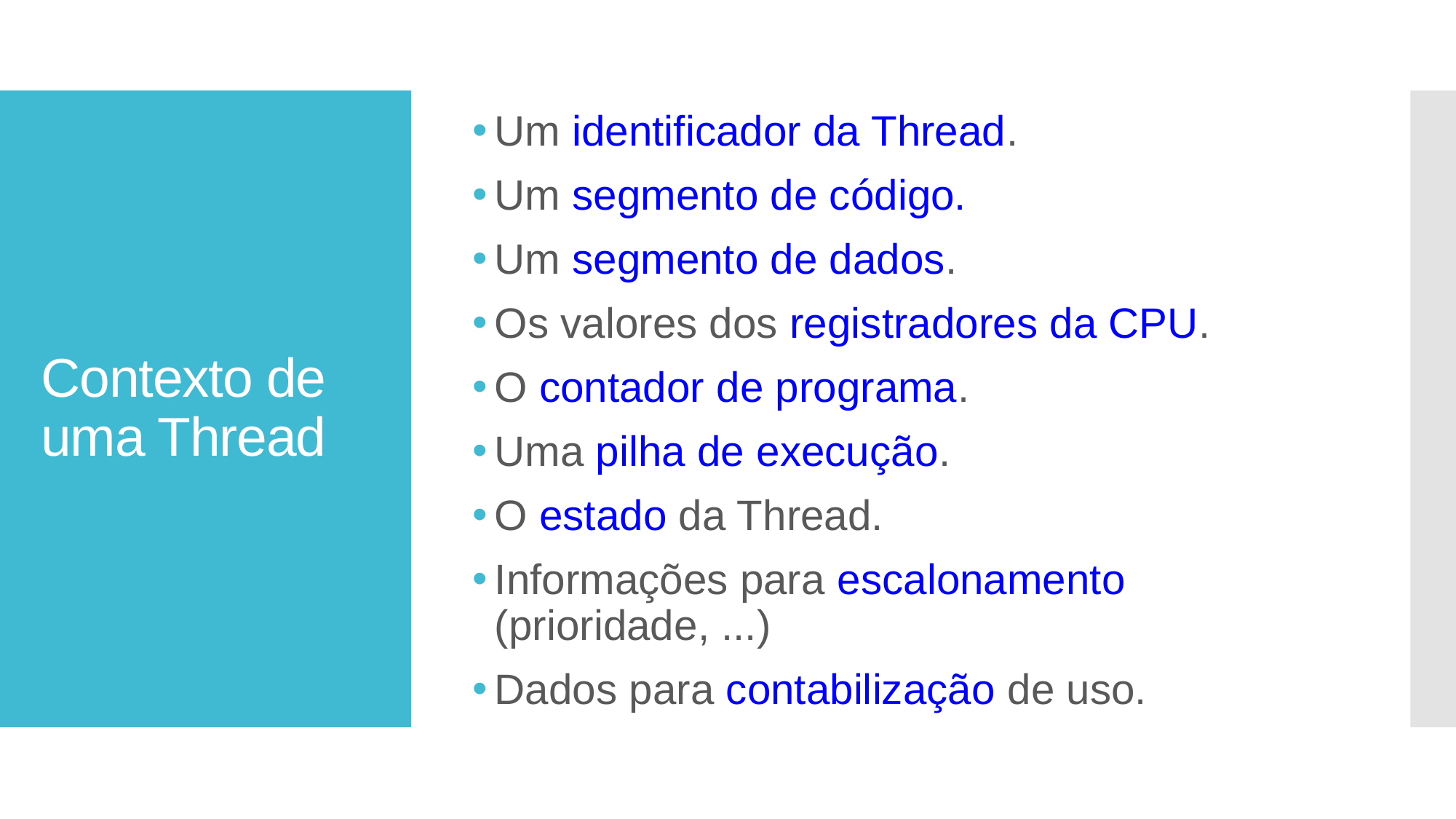

Um identificador da Thread.
Um segmento de código.
Um segmento de dados.
Os valores dos registradores da CPU.
O contador de programa.
Uma pilha de execução.
O estado da Thread.
Informações para escalonamento (prioridade, ...)
Dados para contabilização de uso.

# Contexto de uma Thread